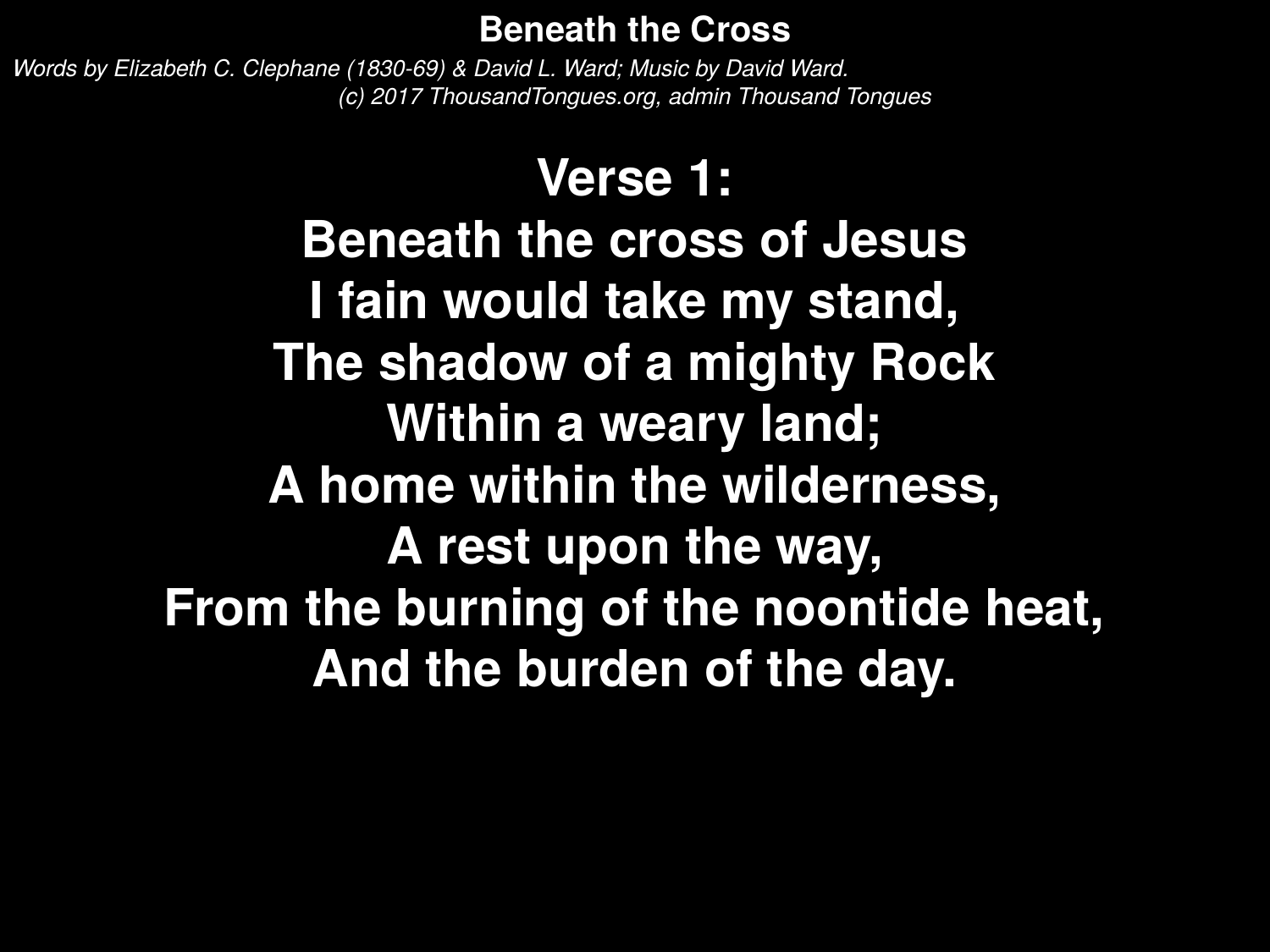

Beneath the Cross
Words by Elizabeth C. Clephane (1830-69) & David L. Ward; Music by David Ward.
(c) 2017 ThousandTongues.org, admin Thousand Tongues
Verse 1:
Beneath the cross of Jesus
I fain would take my stand,
The shadow of a mighty Rock
Within a weary land;
A home within the wilderness,
A rest upon the way,
From the burning of the noontide heat,
And the burden of the day.